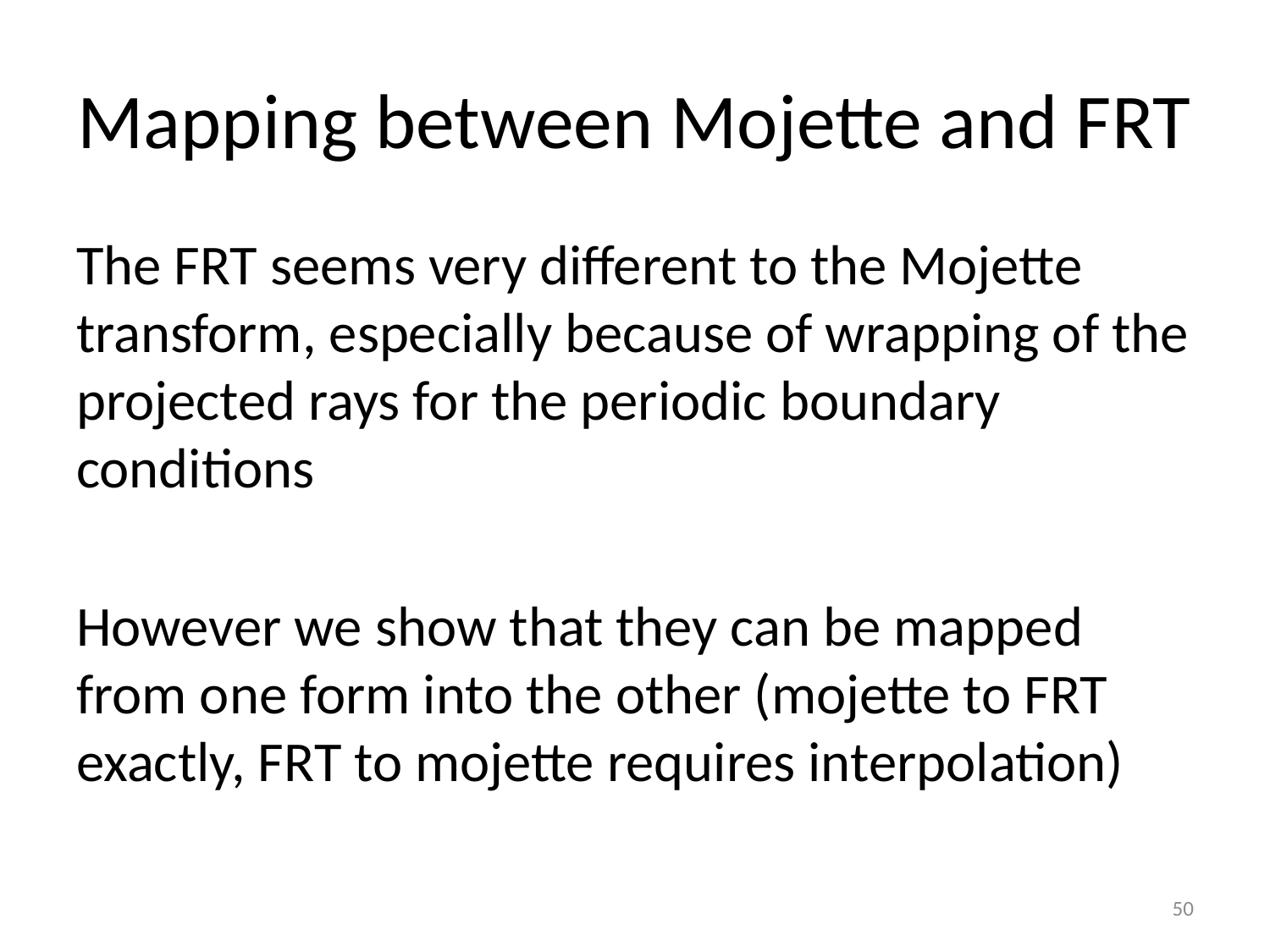

# Mapping between Mojette and FRT
The FRT seems very different to the Mojette transform, especially because of wrapping of the projected rays for the periodic boundary conditions

However we show that they can be mapped from one form into the other (mojette to FRT exactly, FRT to mojette requires interpolation)
50